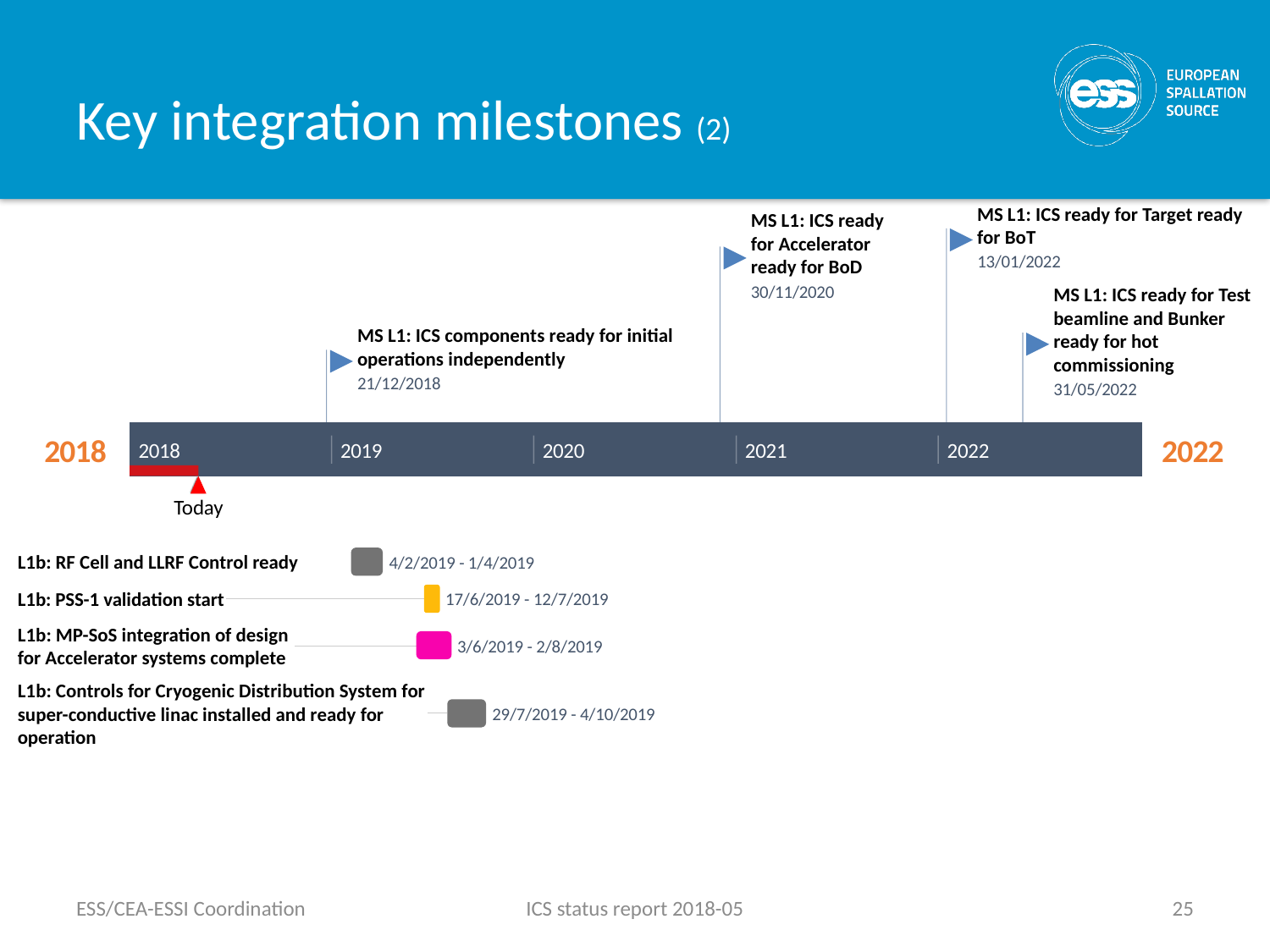

# Key integration milestones (2)
MS L1: ICS ready for Target ready for BoT
MS L1: ICS ready for Accelerator ready for BoD

13/01/2022
30/11/2020
MS L1: ICS ready for Test beamline and Bunker ready for hot commissioning
MS L1: ICS components ready for initial operations independently

21/12/2018
31/05/2022

2018
2022
2018
2019
2020
2021
2022

Today
56 days

L1b: RF Cell and LLRF Control ready
4/2/2019 - 1/4/2019

26 days

L1b: PSS-1 validation start
17/6/2019 - 12/7/2019

61 days
L1b: MP-SoS integration of design for Accelerator systems complete

3/6/2019 - 2/8/2019

68 days
L1b: Controls for Cryogenic Distribution System for super-conductive linac installed and ready for operation

29/7/2019 - 4/10/2019
ESS/CEA-ESSI Coordination
ICS status report 2018-05
25